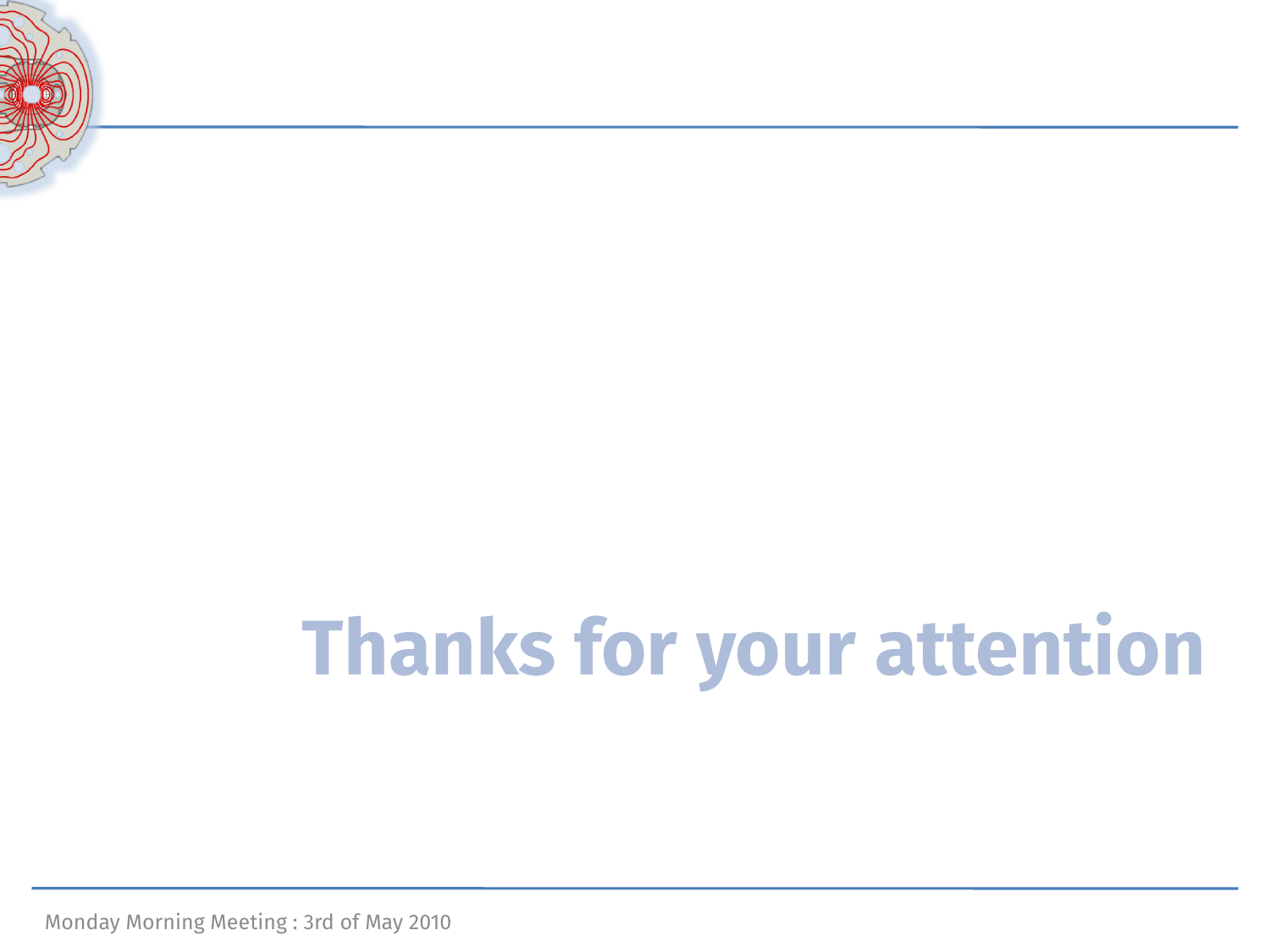

# Thanks for your attention

Monday Morning Meeting : 3rd of May 2010